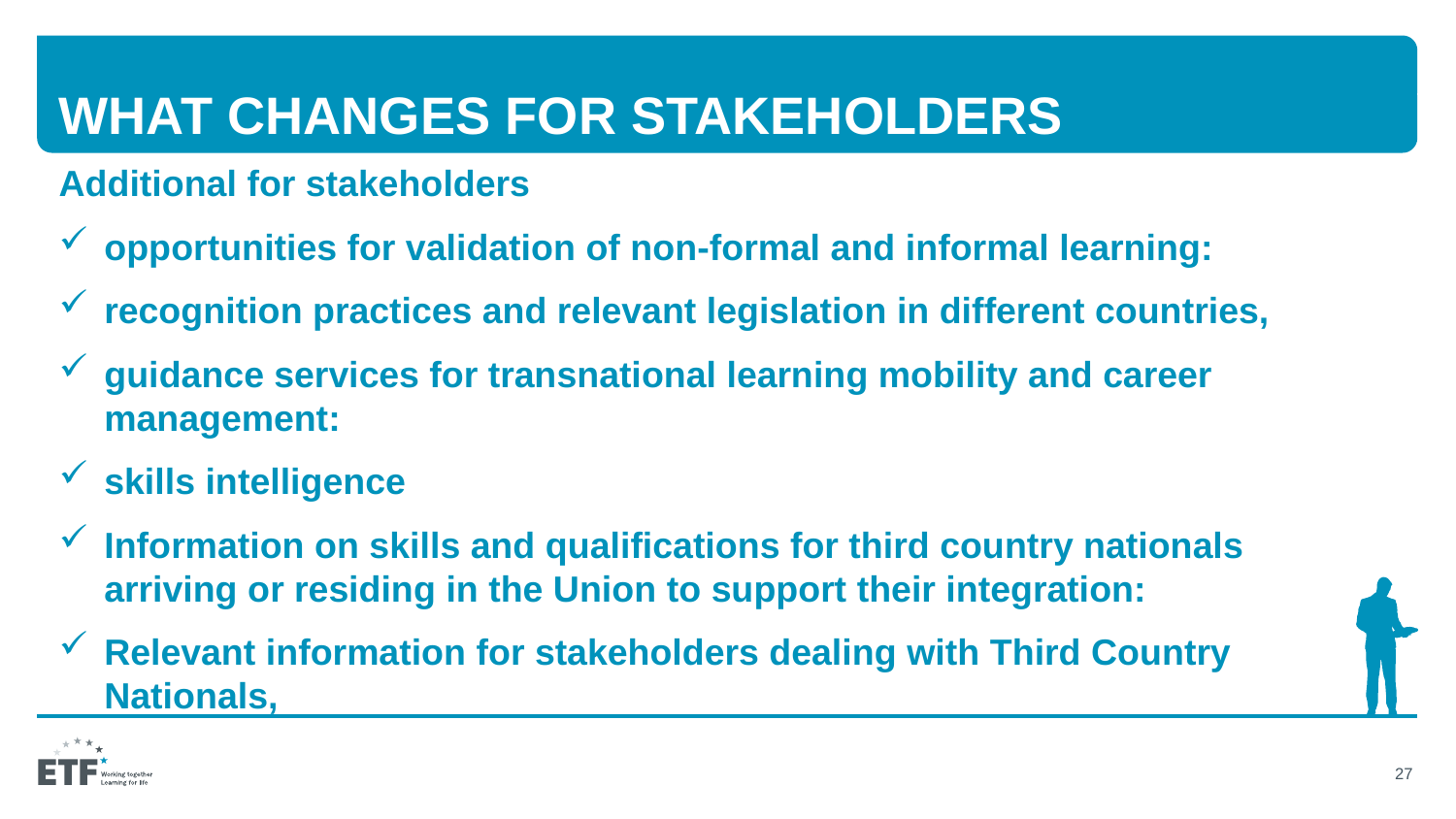

# WHAT CHANGES FOR STAKEHOLDERS
Additional for stakeholders
opportunities for validation of non-formal and informal learning:
recognition practices and relevant legislation in different countries,
guidance services for transnational learning mobility and career management:
skills intelligence
Information on skills and qualifications for third country nationals arriving or residing in the Union to support their integration:
Relevant information for stakeholders dealing with Third Country Nationals,

27